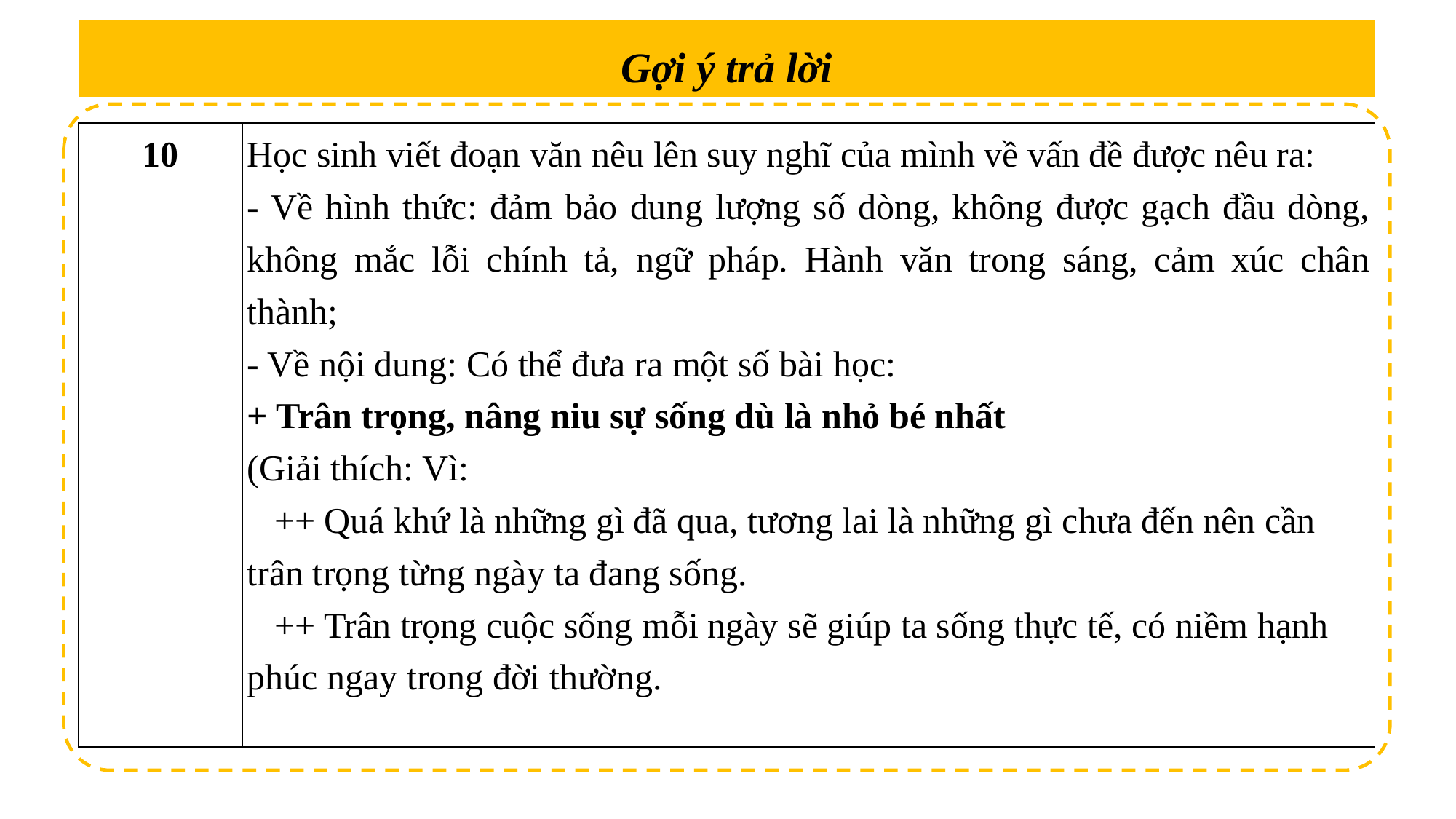

Gợi ý trả lời

| 10 | Học sinh viết đoạn văn nêu lên suy nghĩ của mình về vấn đề được nêu ra: - Về hình thức: đảm bảo dung lượng số dòng, không được gạch đầu dòng, không mắc lỗi chính tả, ngữ pháp. Hành văn trong sáng, cảm xúc chân thành; - Về nội dung: Có thể đưa ra một số bài học: + Trân trọng, nâng niu sự sống dù là nhỏ bé nhất (Giải thích: Vì: ++ Quá khứ là những gì đã qua, tương lai là những gì chưa đến nên cần trân trọng từng ngày ta đang sống. ++ Trân trọng cuộc sống mỗi ngày sẽ giúp ta sống thực tế, có niềm hạnh phúc ngay trong đời thường. |
| --- | --- |